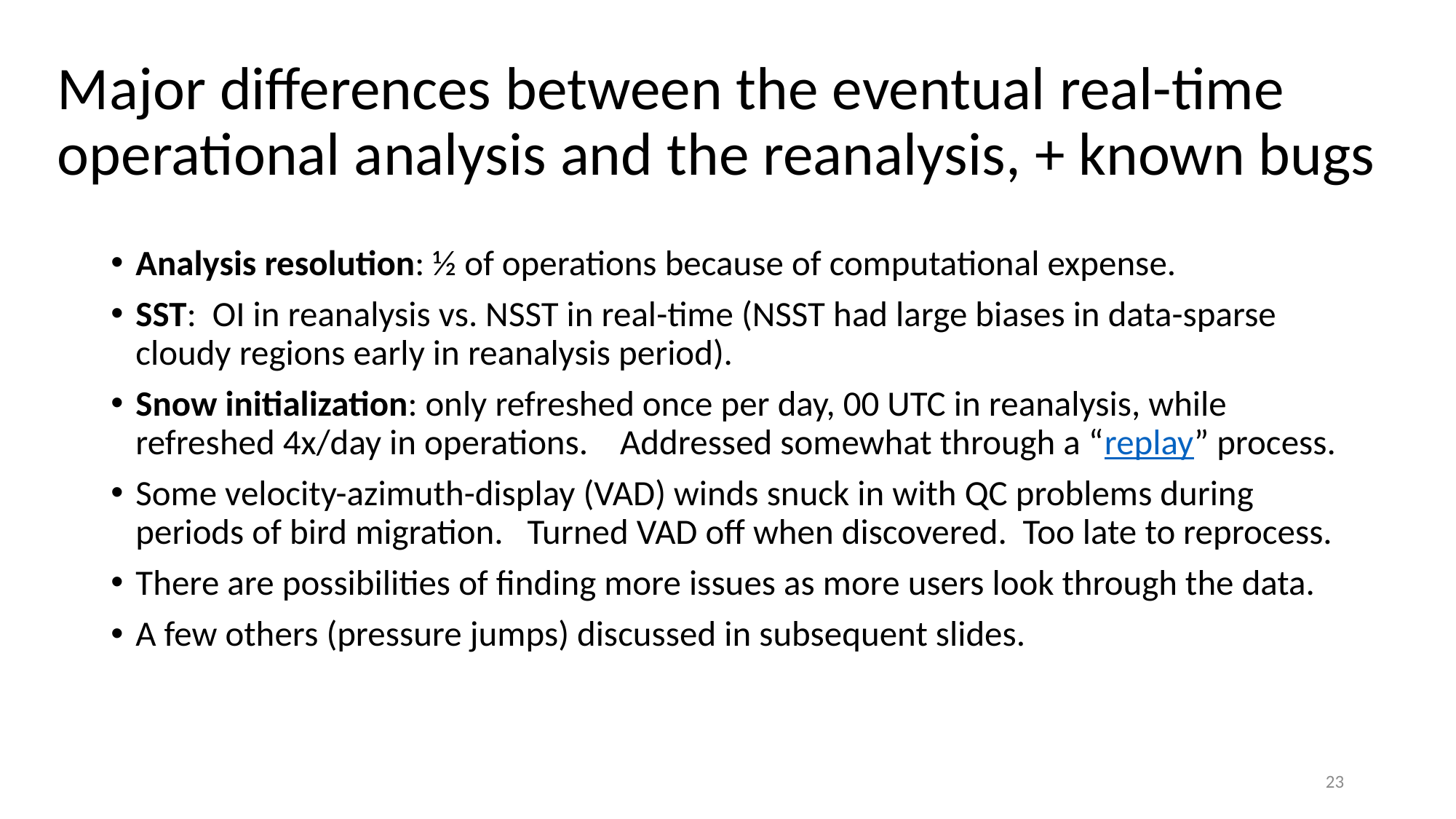

# Major differences between the eventual real-time operational analysis and the reanalysis, + known bugs
Analysis resolution: ½ of operations because of computational expense.
SST:  OI in reanalysis vs. NSST in real-time (NSST had large biases in data-sparse cloudy regions early in reanalysis period).
Snow initialization: only refreshed once per day, 00 UTC in reanalysis, while refreshed 4x/day in operations.    Addressed somewhat through a “replay” process.
Some velocity-azimuth-display (VAD) winds snuck in with QC problems during periods of bird migration.   Turned VAD off when discovered.  Too late to reprocess.
There are possibilities of finding more issues as more users look through the data.
A few others (pressure jumps) discussed in subsequent slides.
23